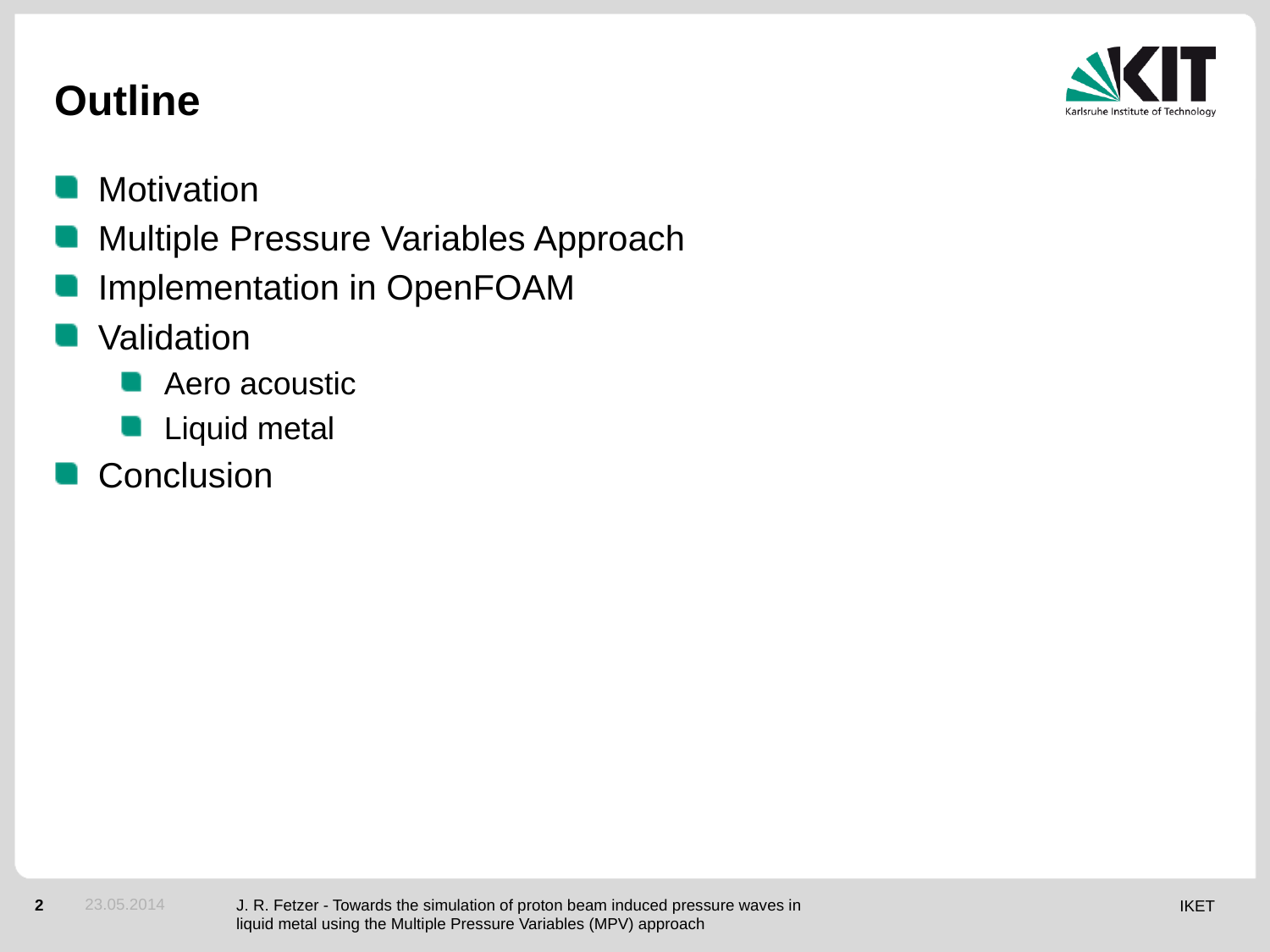

# Outline
Motivation
Multiple Pressure Variables Approach
Implementation in OpenFOAM
Validation
Aero acoustic
Liquid metal
Conclusion

23.05.2014
J. R. Fetzer - Towards the simulation of proton beam induced pressure waves in liquid metal using the Multiple Pressure Variables (MPV) approach